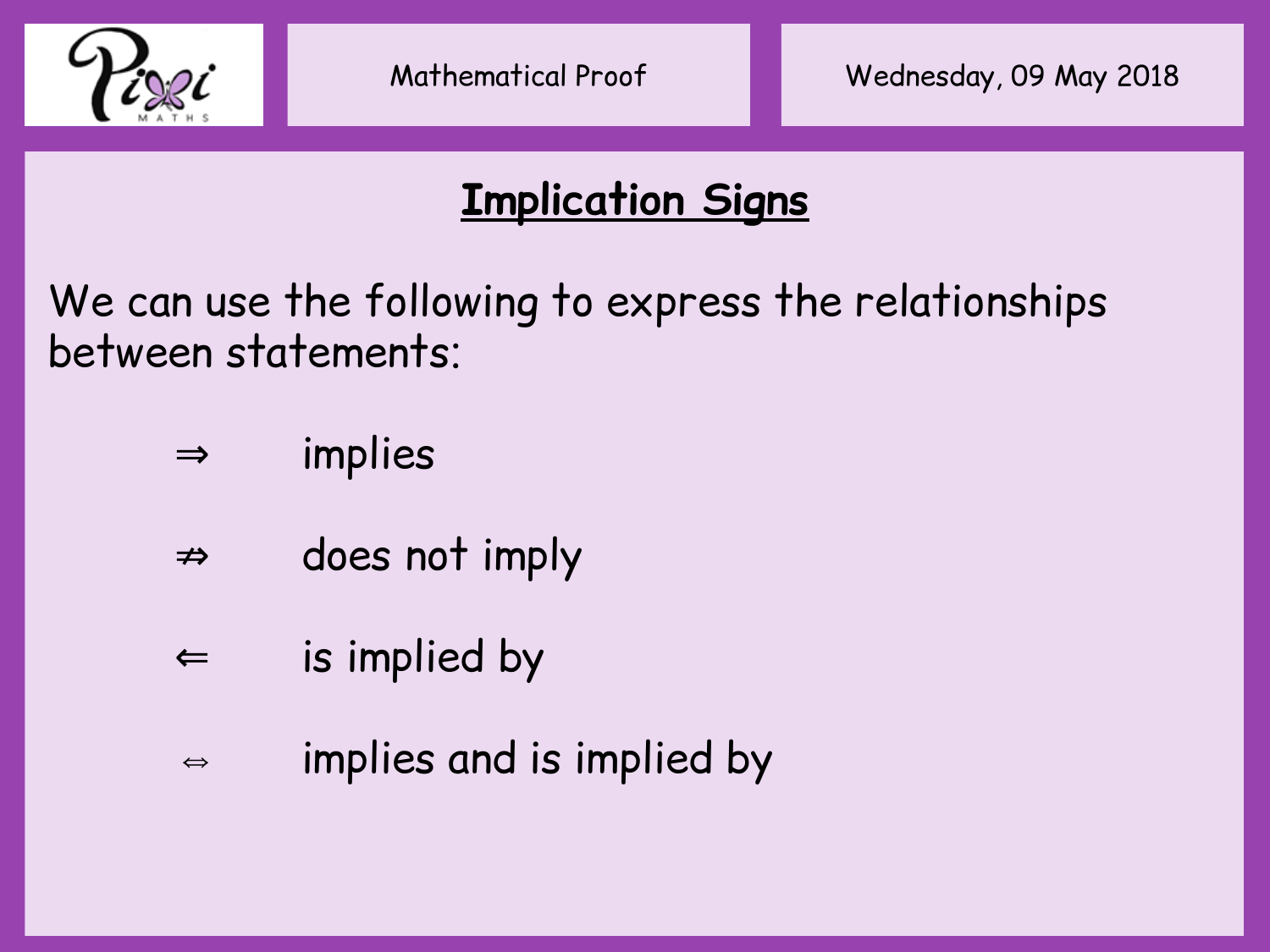

Implication Signs

We can use the following to express the relationships between statements:

	⇒	implies

	⇏	does not imply

	⇐	is implied by

	⇔	implies and is implied by